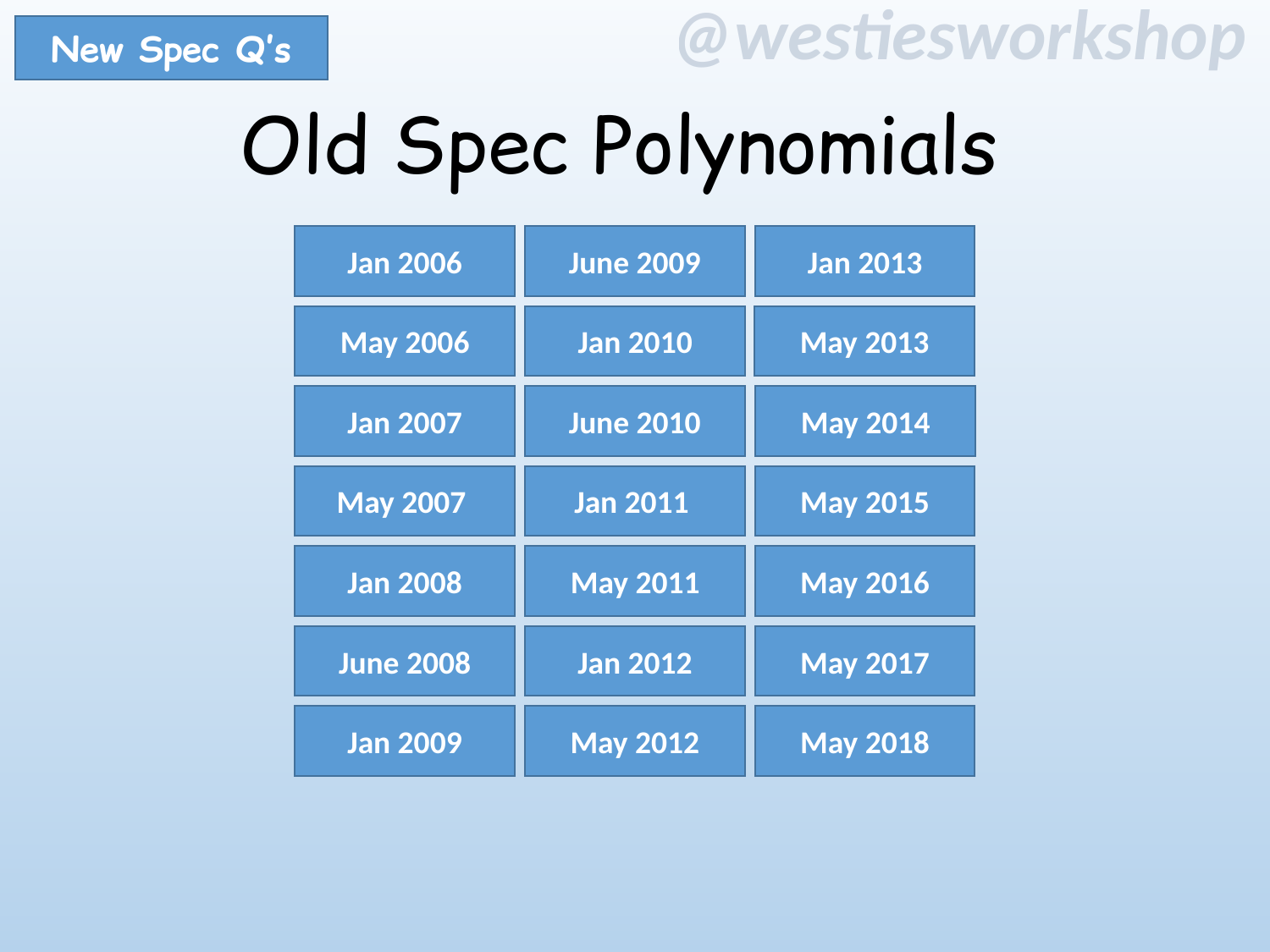

New Spec Q’s
Old Spec Polynomials
Jan 2006
June 2009
Jan 2013
May 2006
Jan 2010
May 2013
Jan 2007
June 2010
May 2014
May 2007
Jan 2011
May 2015
Jan 2008
May 2011
May 2016
June 2008
Jan 2012
May 2017
Jan 2009
May 2012
May 2018